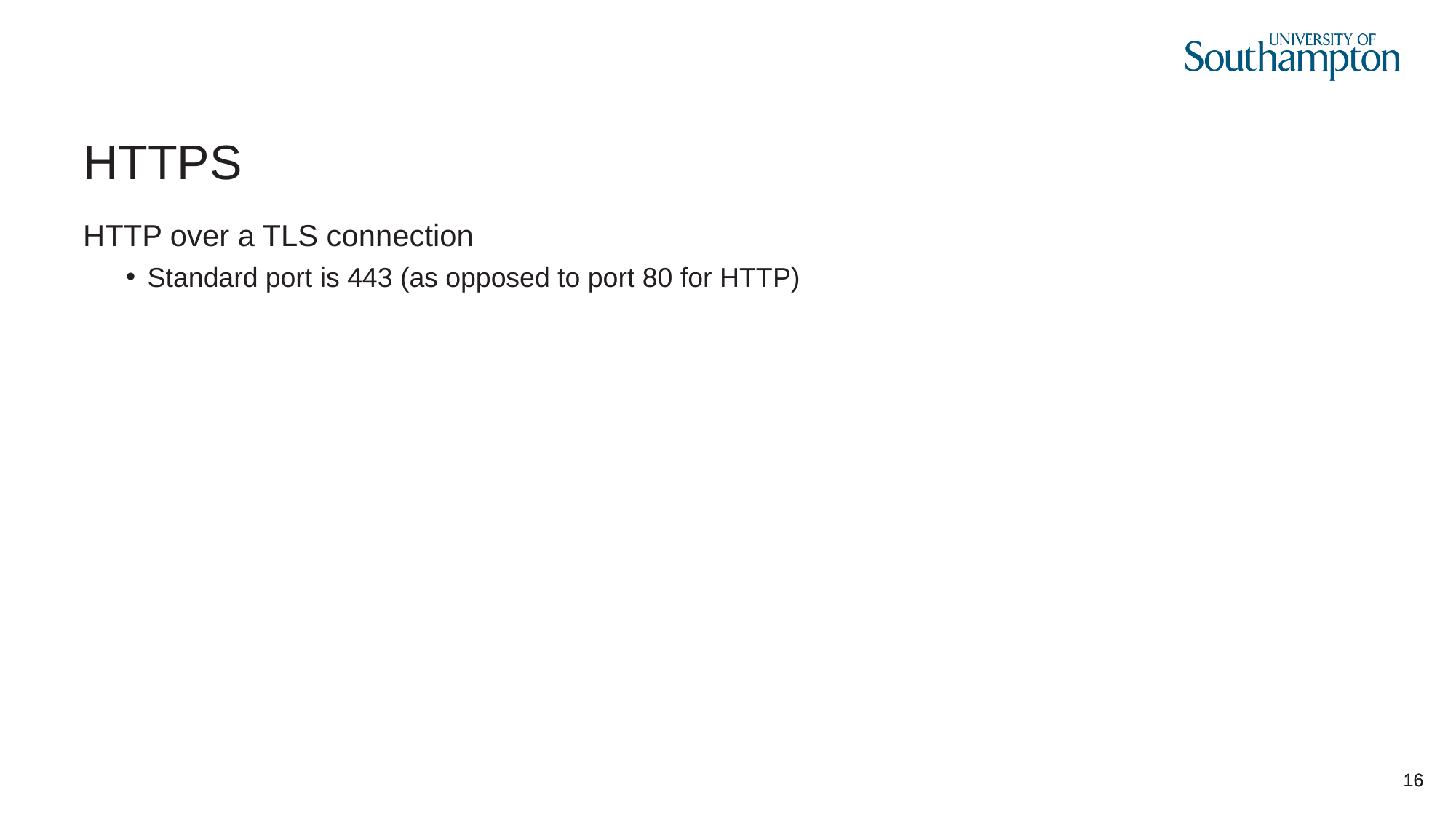

# HTTPS
HTTP over a TLS connection
Standard port is 443 (as opposed to port 80 for HTTP)

16